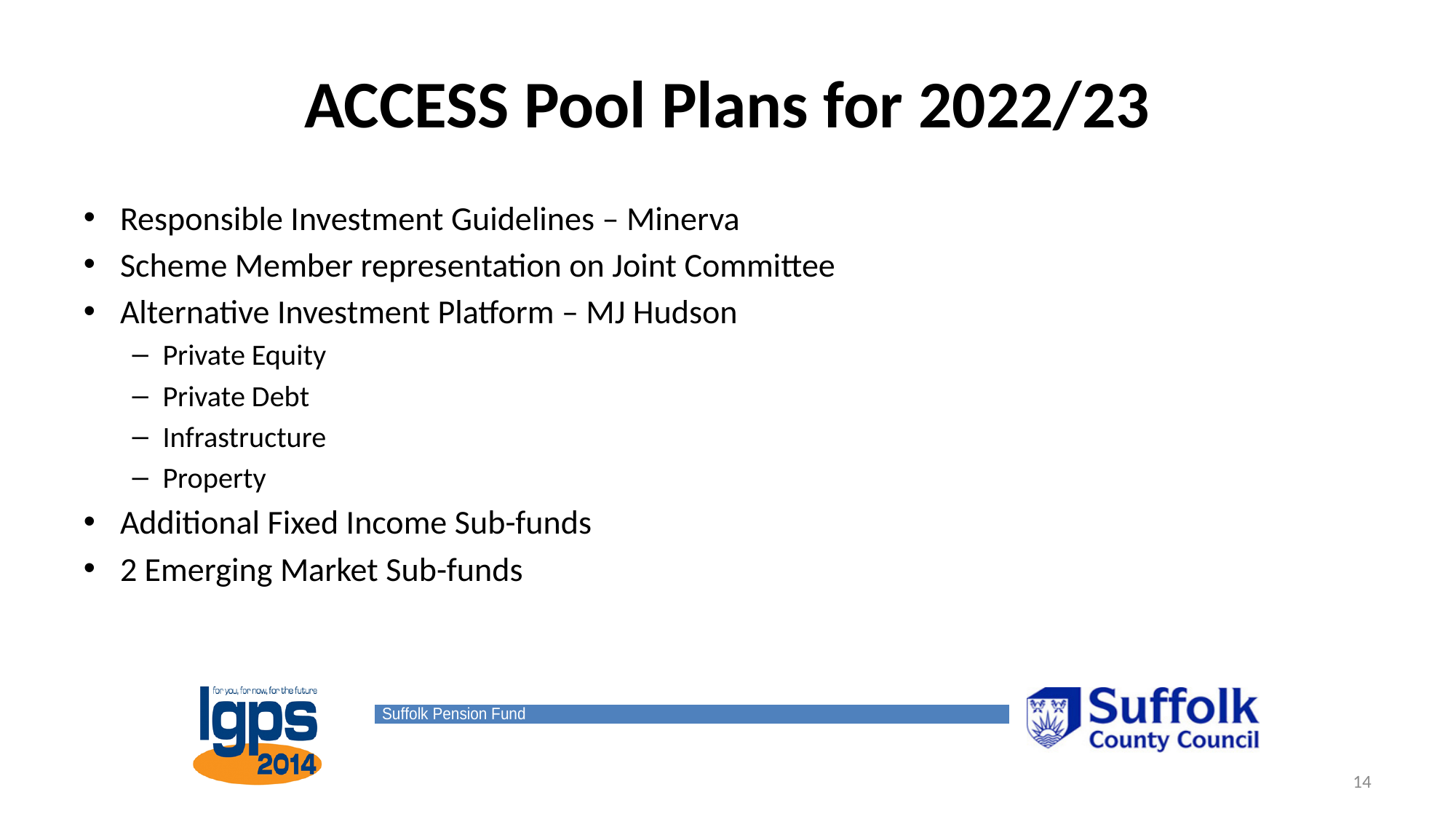

# ACCESS Pool Plans for 2022/23
Responsible Investment Guidelines – Minerva
Scheme Member representation on Joint Committee
Alternative Investment Platform – MJ Hudson
Private Equity
Private Debt
Infrastructure
Property
Additional Fixed Income Sub-funds
2 Emerging Market Sub-funds
14